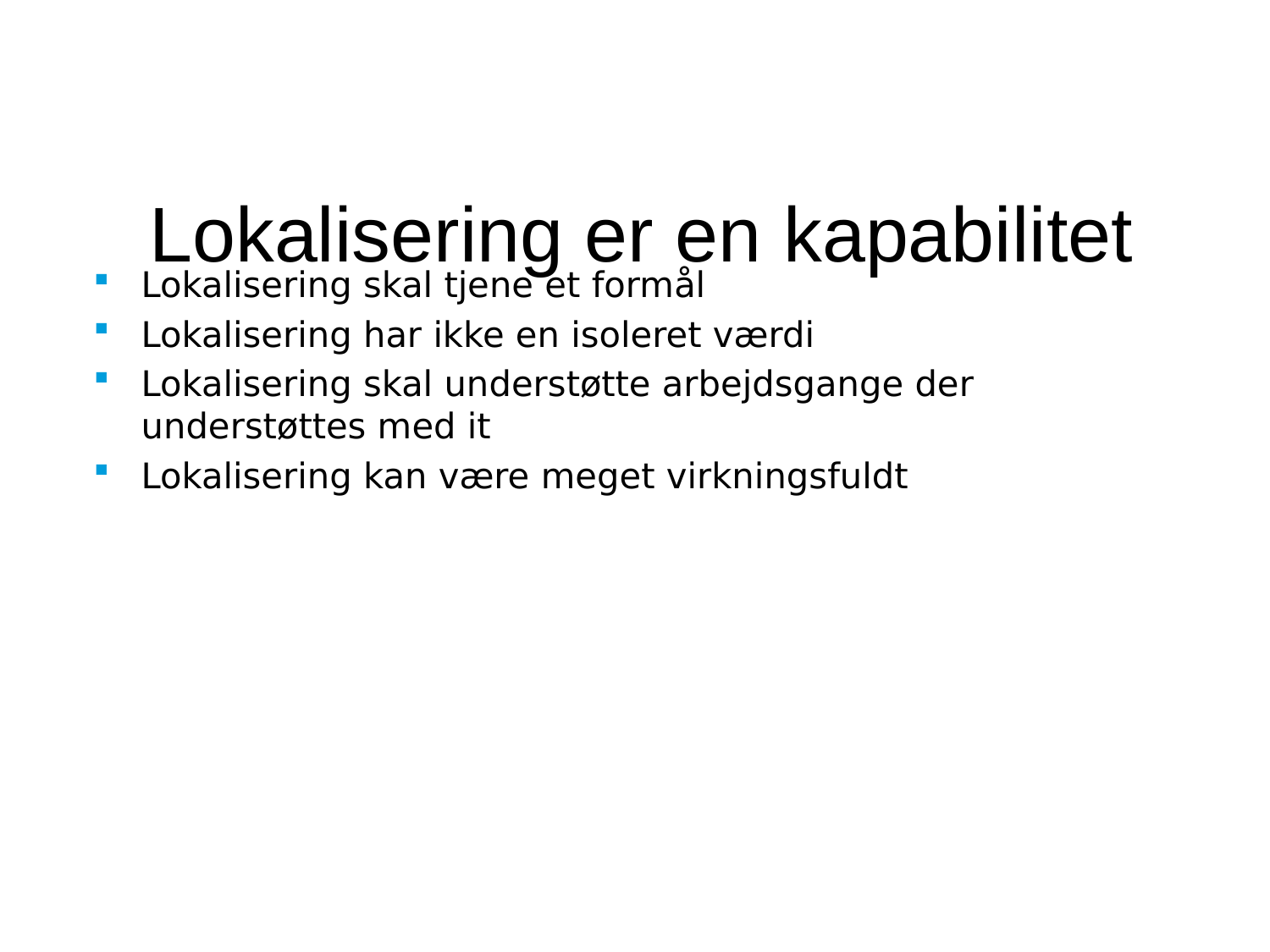

# Lokalisering er en kapabilitet
Lokalisering skal tjene et formål
Lokalisering har ikke en isoleret værdi
Lokalisering skal understøtte arbejdsgange der understøttes med it
Lokalisering kan være meget virkningsfuldt